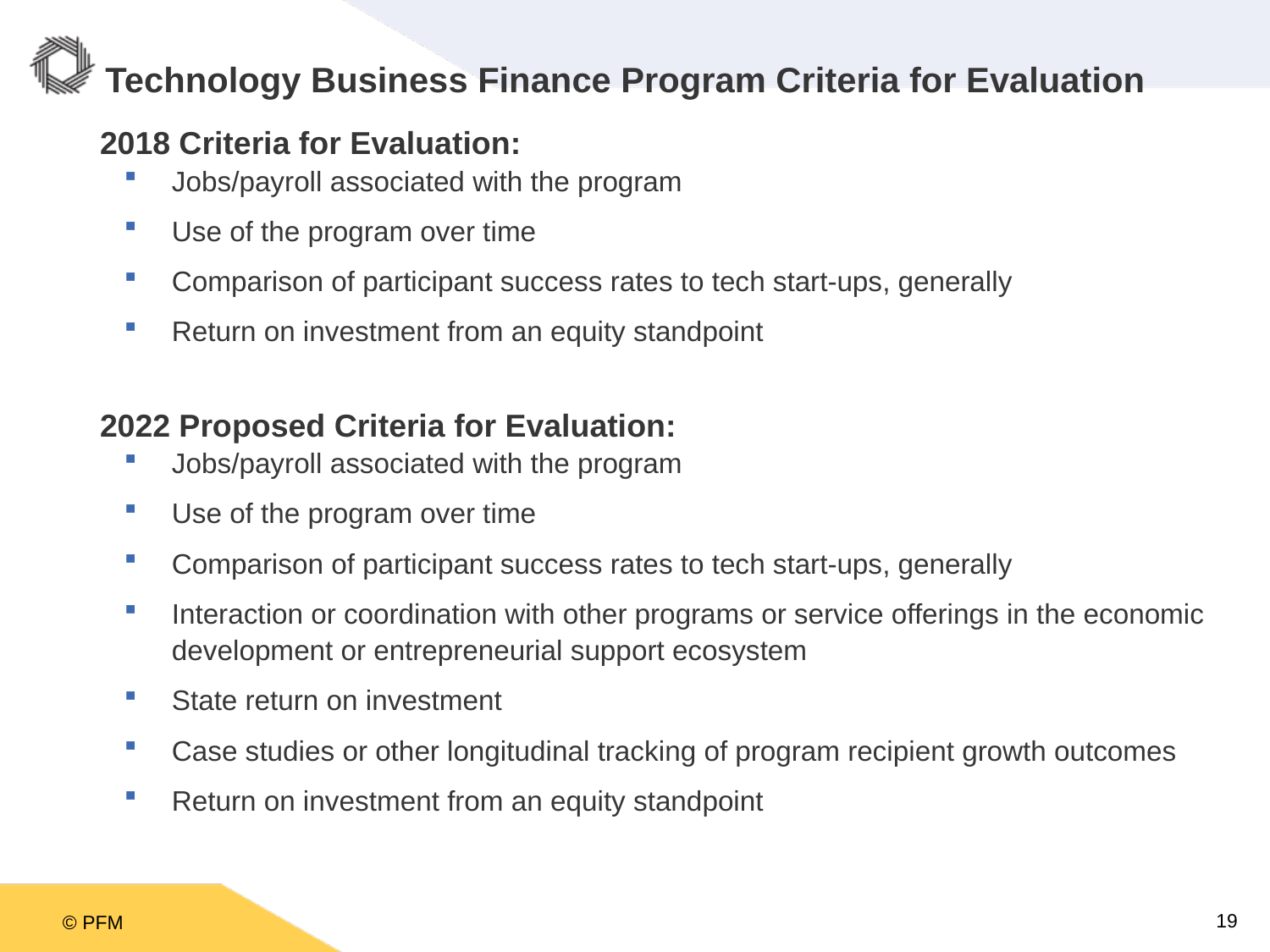

# Technology Business Finance Program Criteria for Evaluation
2018 Criteria for Evaluation:
Jobs/payroll associated with the program
Use of the program over time
Comparison of participant success rates to tech start-ups, generally
Return on investment from an equity standpoint

2022 Proposed Criteria for Evaluation:
Jobs/payroll associated with the program
Use of the program over time
Comparison of participant success rates to tech start-ups, generally
Interaction or coordination with other programs or service offerings in the economic development or entrepreneurial support ecosystem
State return on investment
Case studies or other longitudinal tracking of program recipient growth outcomes
Return on investment from an equity standpoint